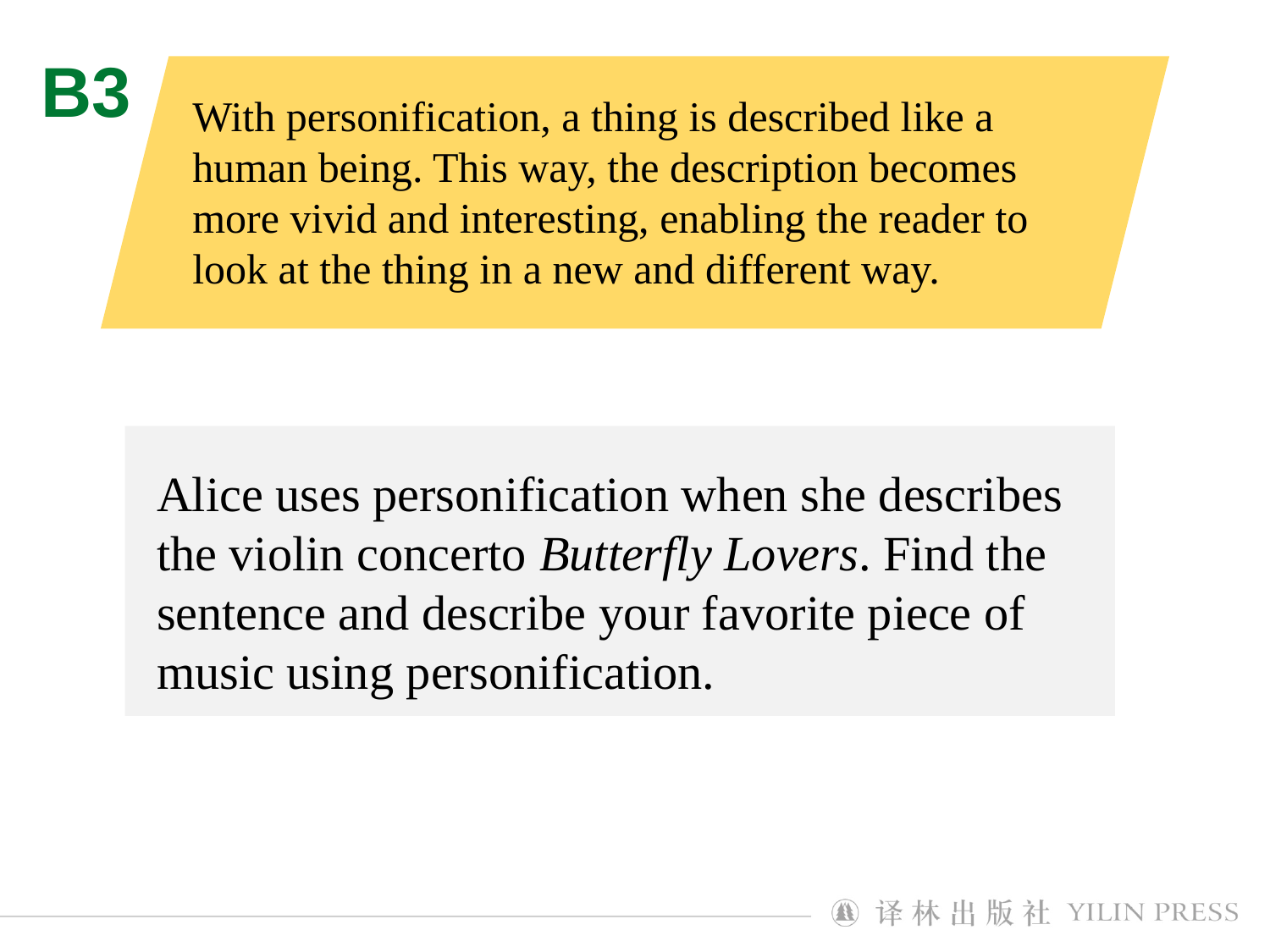

B3

With personification, a thing is described like a human being. This way, the description becomes more vivid and interesting, enabling the reader to look at the thing in a new and different way.

Alice uses personification when she describes the violin concerto Butterfly Lovers. Find the sentence and describe your favorite piece of music using personification.